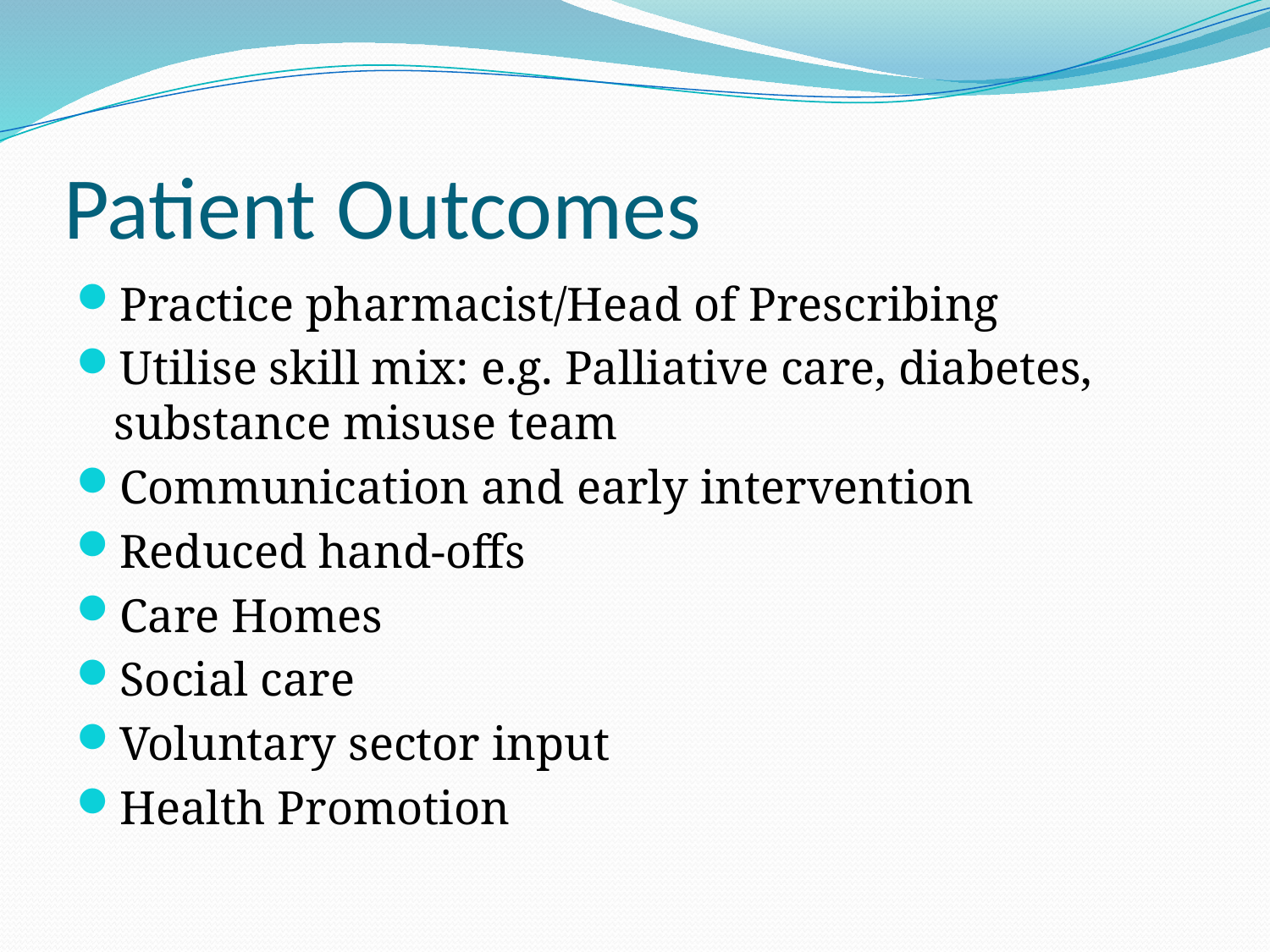

# Patient Outcomes
Practice pharmacist/Head of Prescribing
Utilise skill mix: e.g. Palliative care, diabetes, substance misuse team
Communication and early intervention
Reduced hand-offs
Care Homes
Social care
Voluntary sector input
Health Promotion